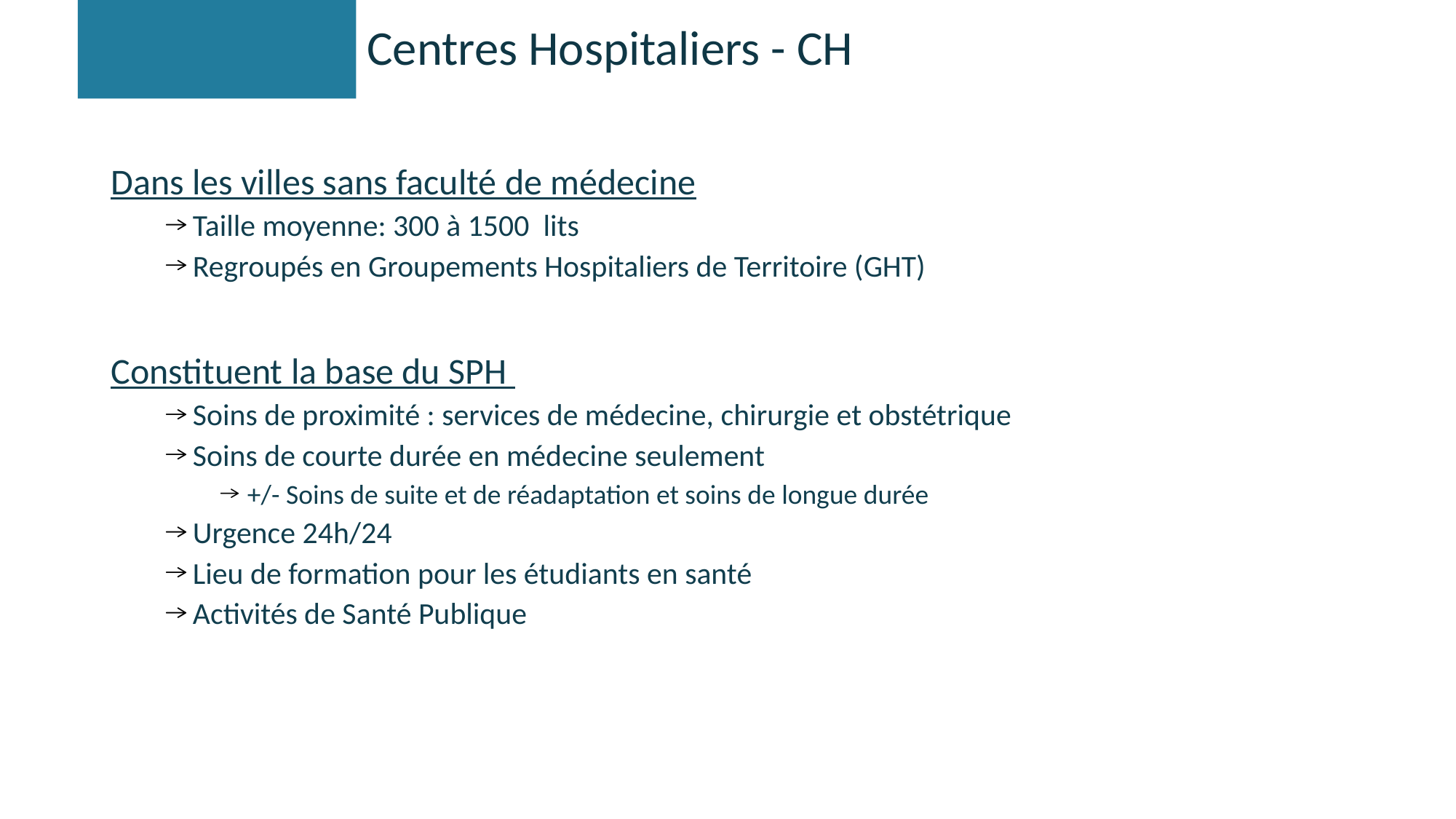

# Centres Hospitaliers - CH
Dans les villes sans faculté de médecine
Taille moyenne: 300 à 1500  lits
Regroupés en Groupements Hospitaliers de Territoire (GHT)

Constituent la base du SPH
Soins de proximité : services de médecine, chirurgie et obstétrique
Soins de courte durée en médecine seulement
+/- Soins de suite et de réadaptation et soins de longue durée
Urgence 24h/24
Lieu de formation pour les étudiants en santé
Activités de Santé Publique